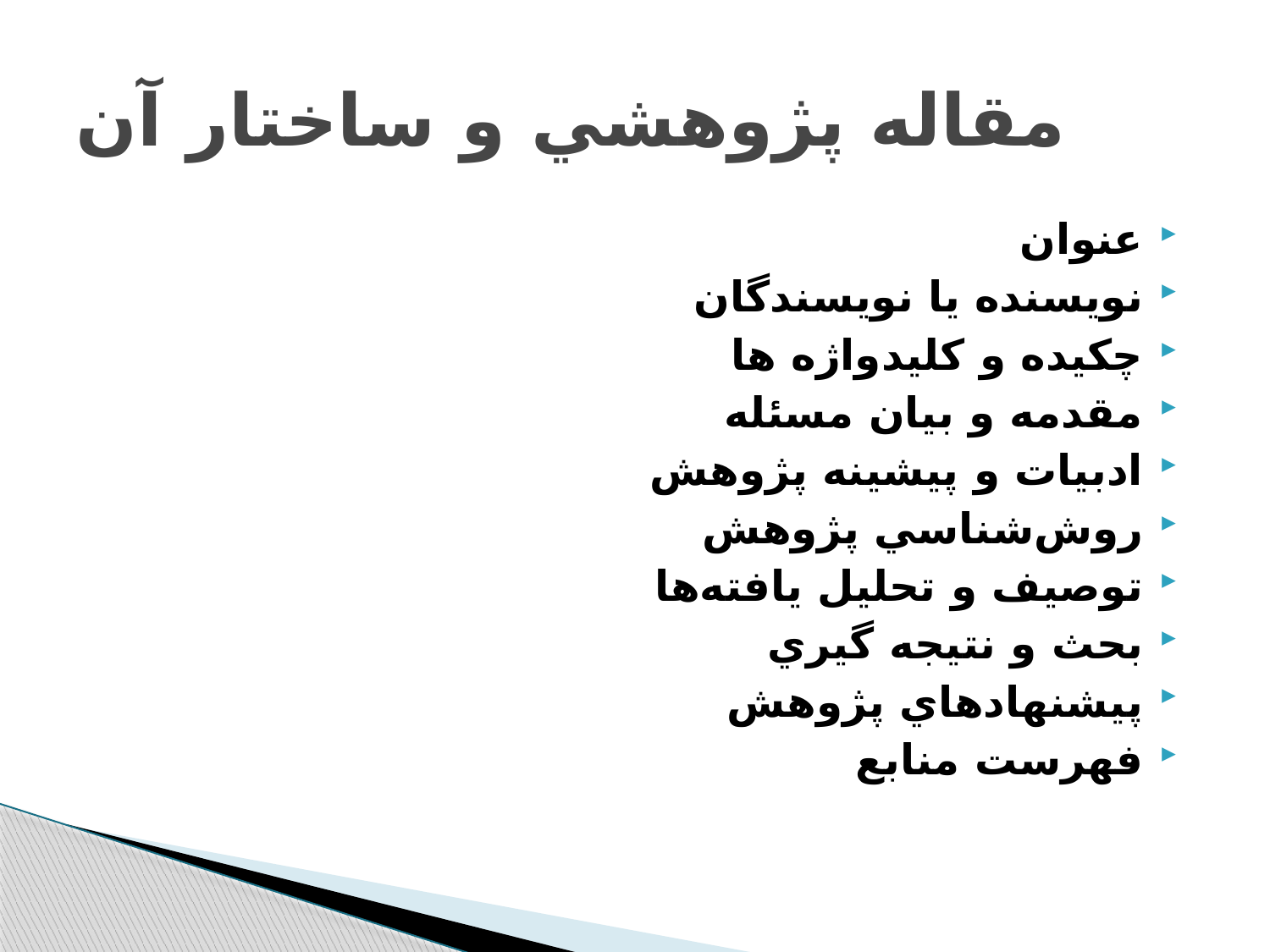

# مقاله پژوهشي و ساختار آن
عنوان
نويسنده يا نويسندگان
چکیده و کلیدواژه ها
مقدمه و بيان مسئله
ادبیات و پيشينه پژوهش
روش‌شناسي پژوهش
توصيف و تحليل يافته‌ها
بحث و نتيجه گيري
پيشنهادهاي پژوهش
فهرست منابع